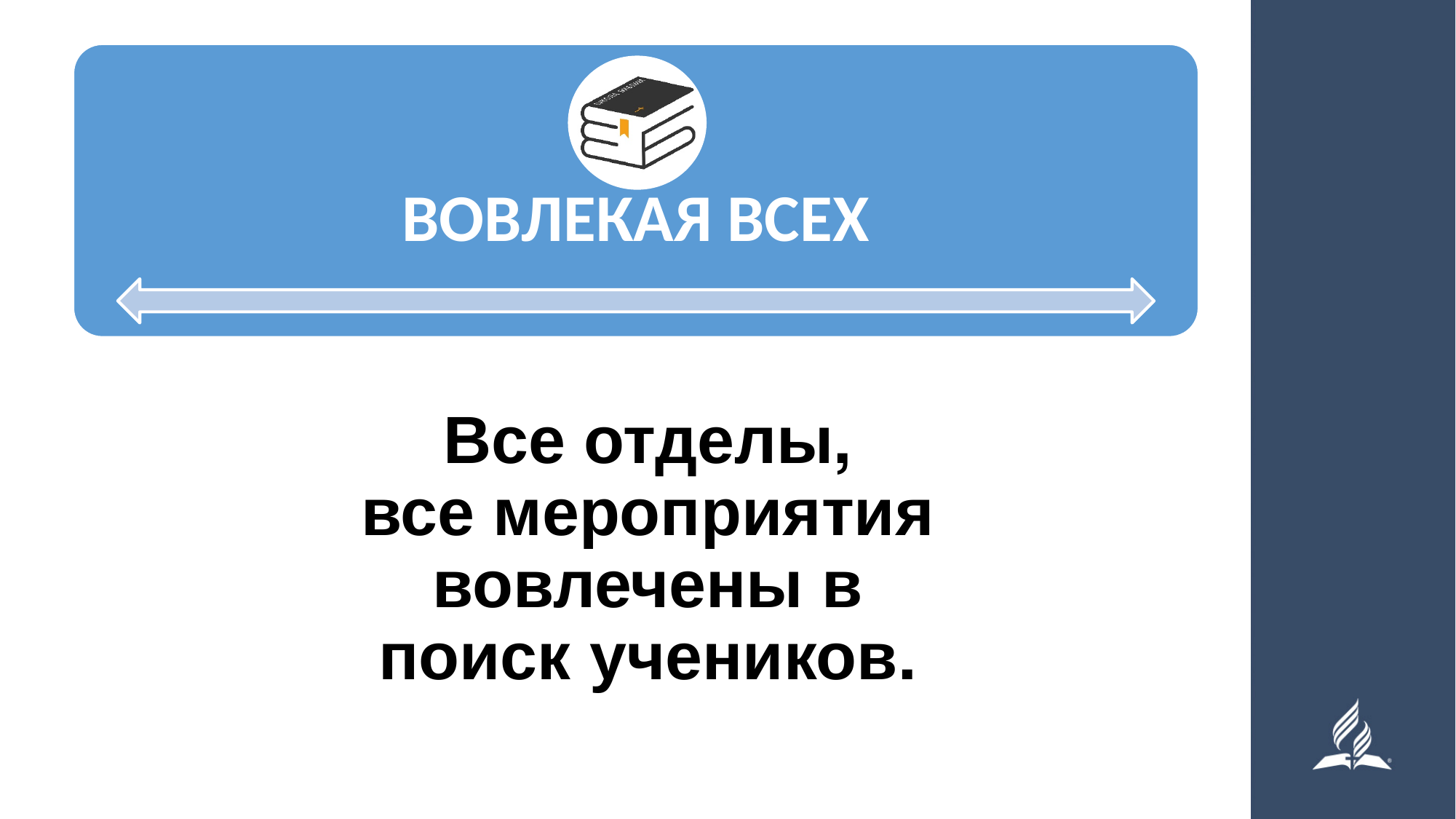

ВОВЛЕКАЯ ВСЕХ
Все отделы,
все мероприятия вовлечены в поиск учеников.